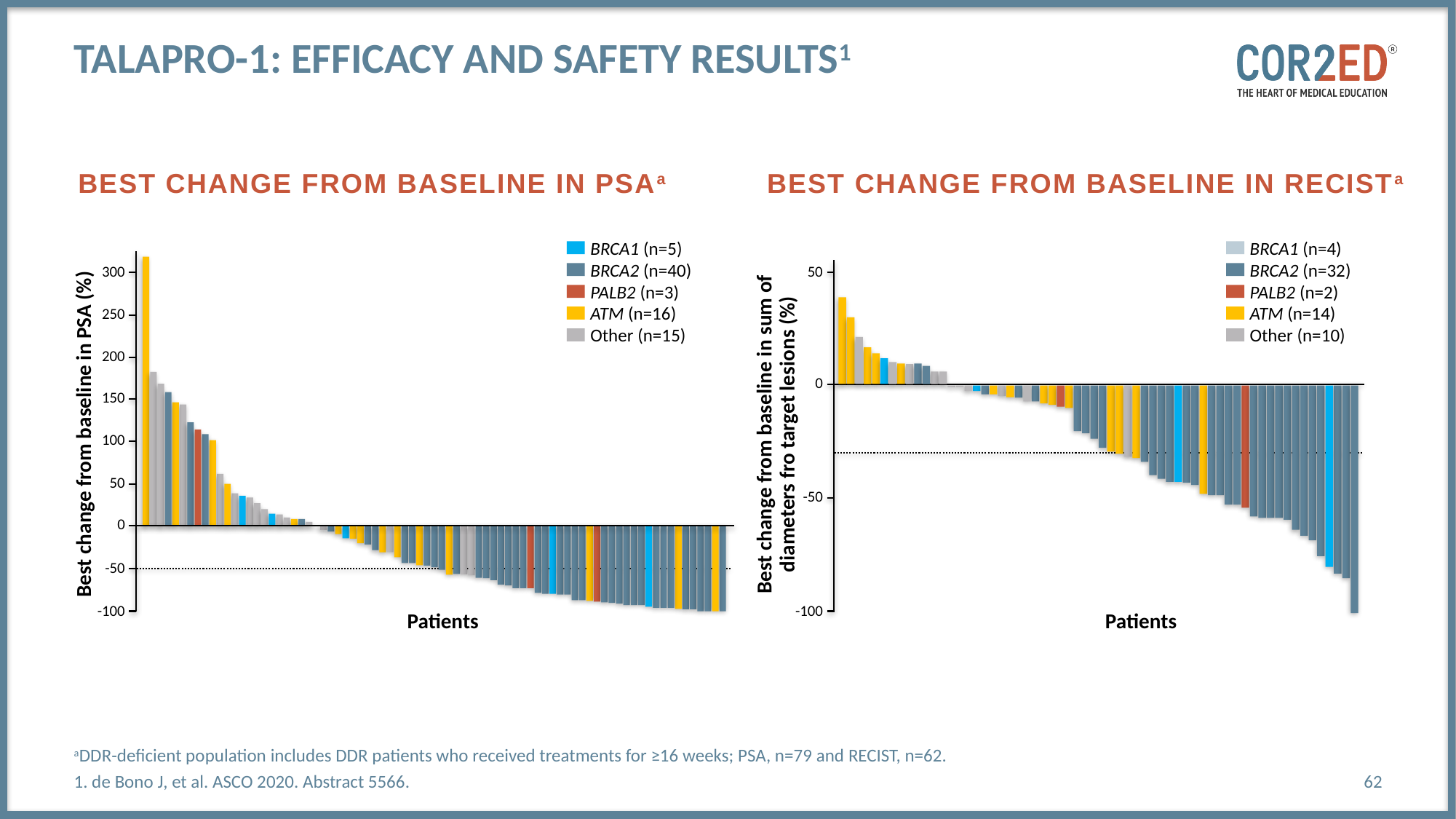

# TALAPRO-1: Efficacy and Safety Results1
BEST CHANGE FROM BASELINE IN PSAa
BEST CHANGE FROM BASELINE IN RECISTa
BRCA1 (n=5)
BRCA2 (n=40)
PALB2 (n=3)
ATM (n=16)
Other (n=15)

BRCA1 (n=4)
BRCA2 (n=32)
PALB2 (n=2)
ATM (n=14)
Other (n=10)

300
50

250

200
0
150
Best change from baseline in sum of
diameters fro target lesions (%)
Best change from baseline in PSA (%)
100
50
-50
0
-50
-100
-100
Patients

Patients

aDDR-deficient population includes DDR patients who received treatments for ≥16 weeks; PSA, n=79 and RECIST, n=62.
1. de Bono J, et al. ASCO 2020. Abstract 5566.
62